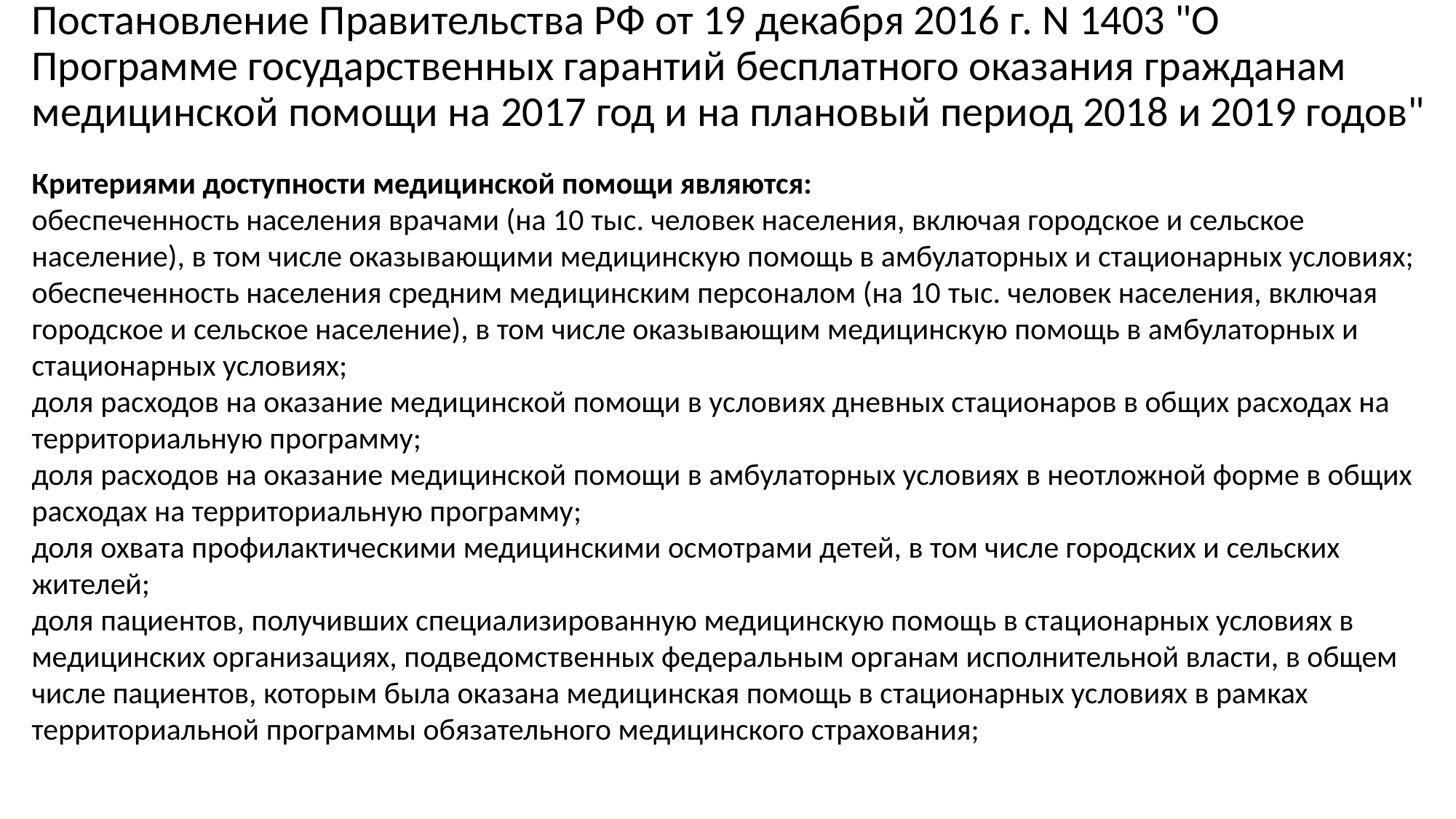

# Постановление Правительства РФ от 19 декабря 2016 г. N 1403 "О Программе государственных гарантий бесплатного оказания гражданам медицинской помощи на 2017 год и на плановый период 2018 и 2019 годов"
Критериями доступности медицинской помощи являются:
обеспеченность населения врачами (на 10 тыс. человек населения, включая городское и сельское население), в том числе оказывающими медицинскую помощь в амбулаторных и стационарных условиях;
обеспеченность населения средним медицинским персоналом (на 10 тыс. человек населения, включая городское и сельское население), в том числе оказывающим медицинскую помощь в амбулаторных и стационарных условиях;
доля расходов на оказание медицинской помощи в условиях дневных стационаров в общих расходах на территориальную программу;
доля расходов на оказание медицинской помощи в амбулаторных условиях в неотложной форме в общих расходах на территориальную программу;
доля охвата профилактическими медицинскими осмотрами детей, в том числе городских и сельских жителей;
доля пациентов, получивших специализированную медицинскую помощь в стационарных условиях в медицинских организациях, подведомственных федеральным органам исполнительной власти, в общем числе пациентов, которым была оказана медицинская помощь в стационарных условиях в рамках территориальной программы обязательного медицинского страхования;